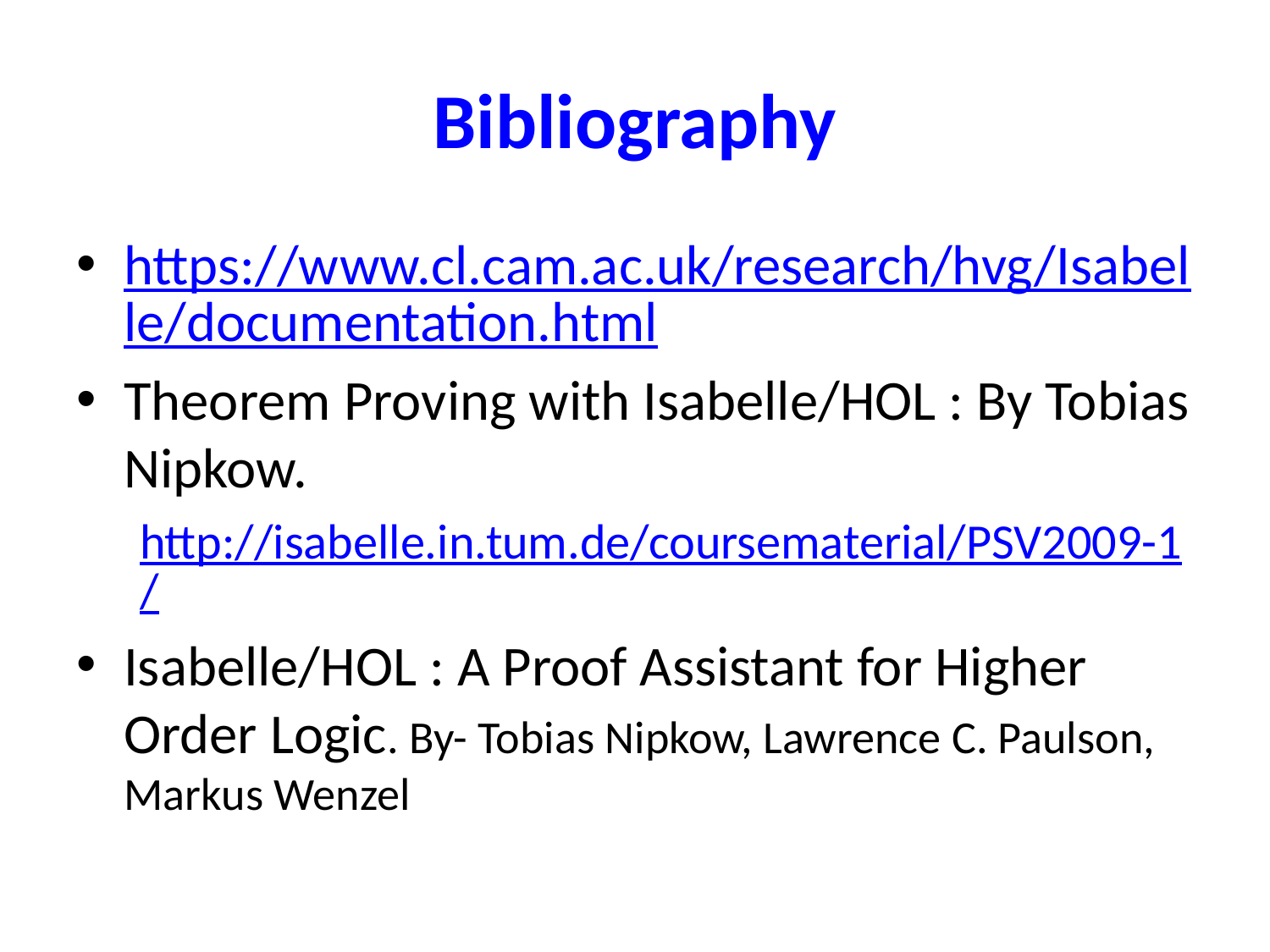

# Bibliography
https://www.cl.cam.ac.uk/research/hvg/Isabelle/documentation.html
Theorem Proving with Isabelle/HOL : By Tobias Nipkow.
http://isabelle.in.tum.de/coursematerial/PSV2009-1/
Isabelle/HOL : A Proof Assistant for Higher Order Logic. By- Tobias Nipkow, Lawrence C. Paulson, Markus Wenzel